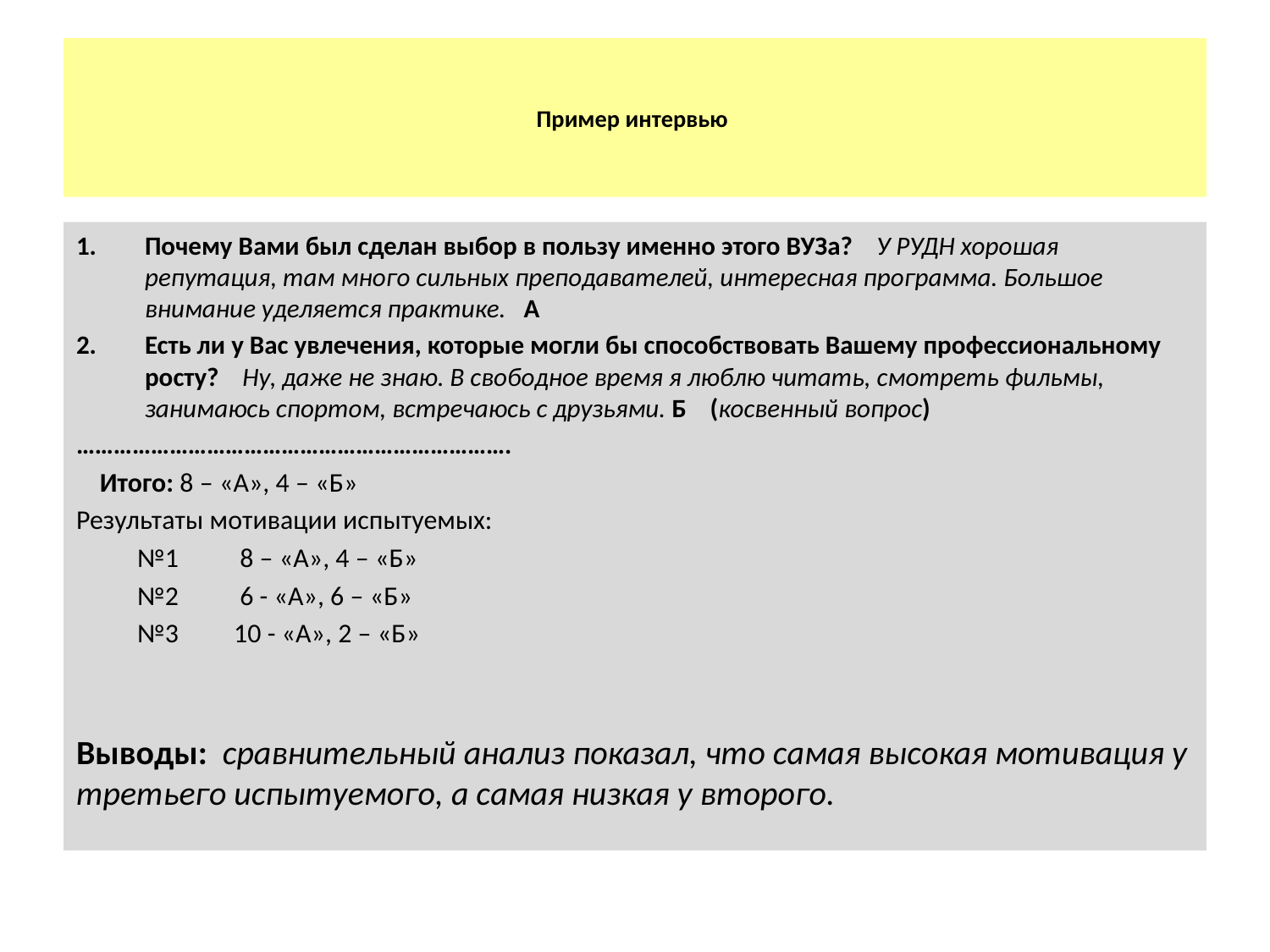

# Пример интервью
Почему Вами был сделан выбор в пользу именно этого ВУЗа?    У РУДН хорошая репутация, там много сильных преподавателей, интересная программа. Большое внимание уделяется практике.   А
Есть ли у Вас увлечения, которые могли бы способствовать Вашему профессиональному росту?    Ну, даже не знаю. В свободное время я люблю читать, смотреть фильмы, занимаюсь спортом, встречаюсь с друзьями. Б    (косвенный вопрос)
…………………………………………………………….
        Итого: 8 – «А», 4 – «Б»
Результаты мотивации испытуемых:
№1          8 – «А», 4 – «Б»
№2          6 - «А», 6 – «Б»
№3         10 - «А», 2 – «Б»

Выводы:  сравнительный анализ показал, что самая высокая мотивация у третьего испытуемого, а самая низкая у второго.